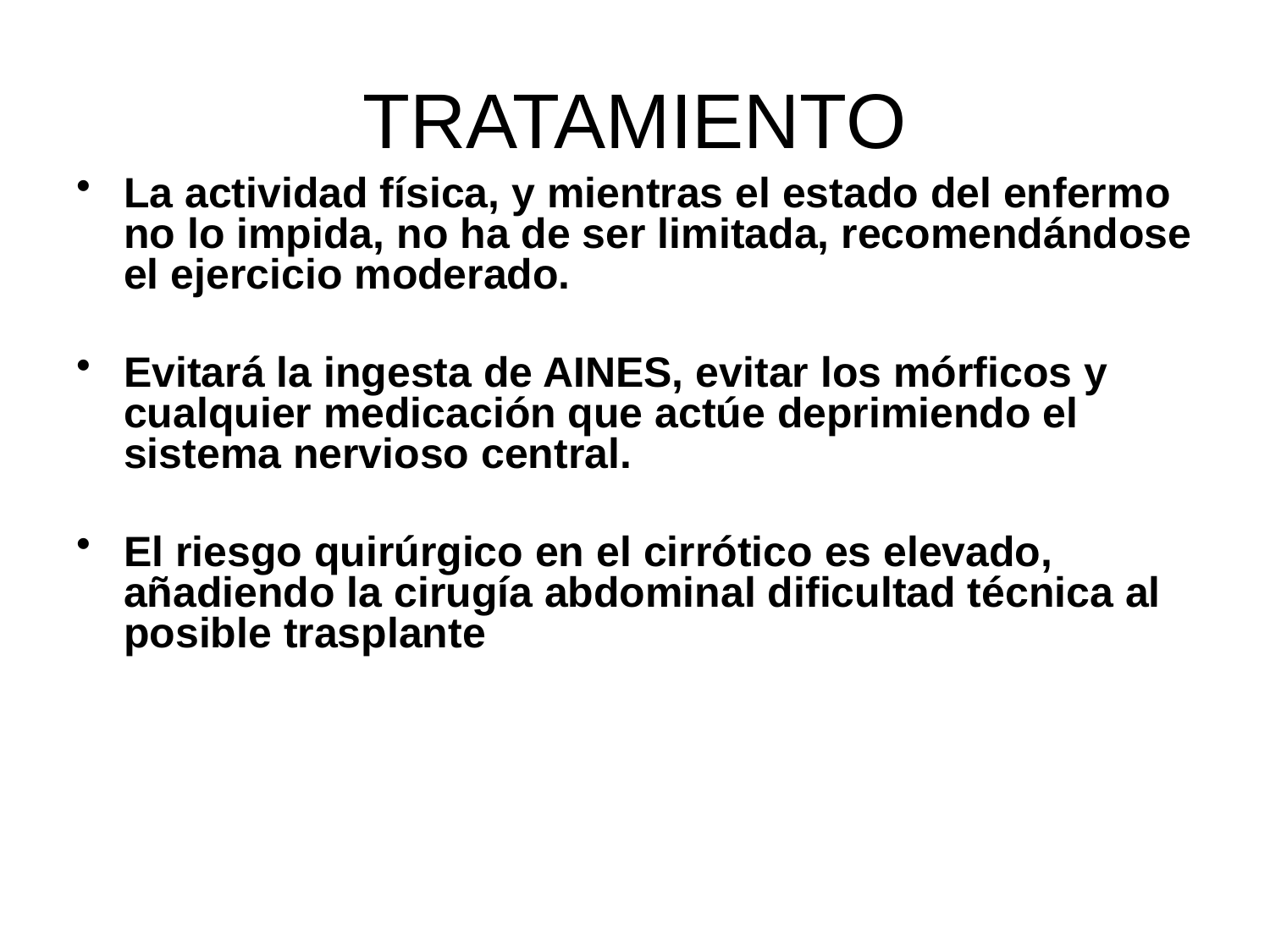

# TRATAMIENTO
La actividad física, y mientras el estado del enfermo no lo impida, no ha de ser limitada, recomendándose el ejercicio moderado.

Evitará la ingesta de AINES, evitar los mórficos y cualquier medicación que actúe deprimiendo el sistema nervioso central.

El riesgo quirúrgico en el cirrótico es elevado, añadiendo la cirugía abdominal dificultad técnica al posible trasplante